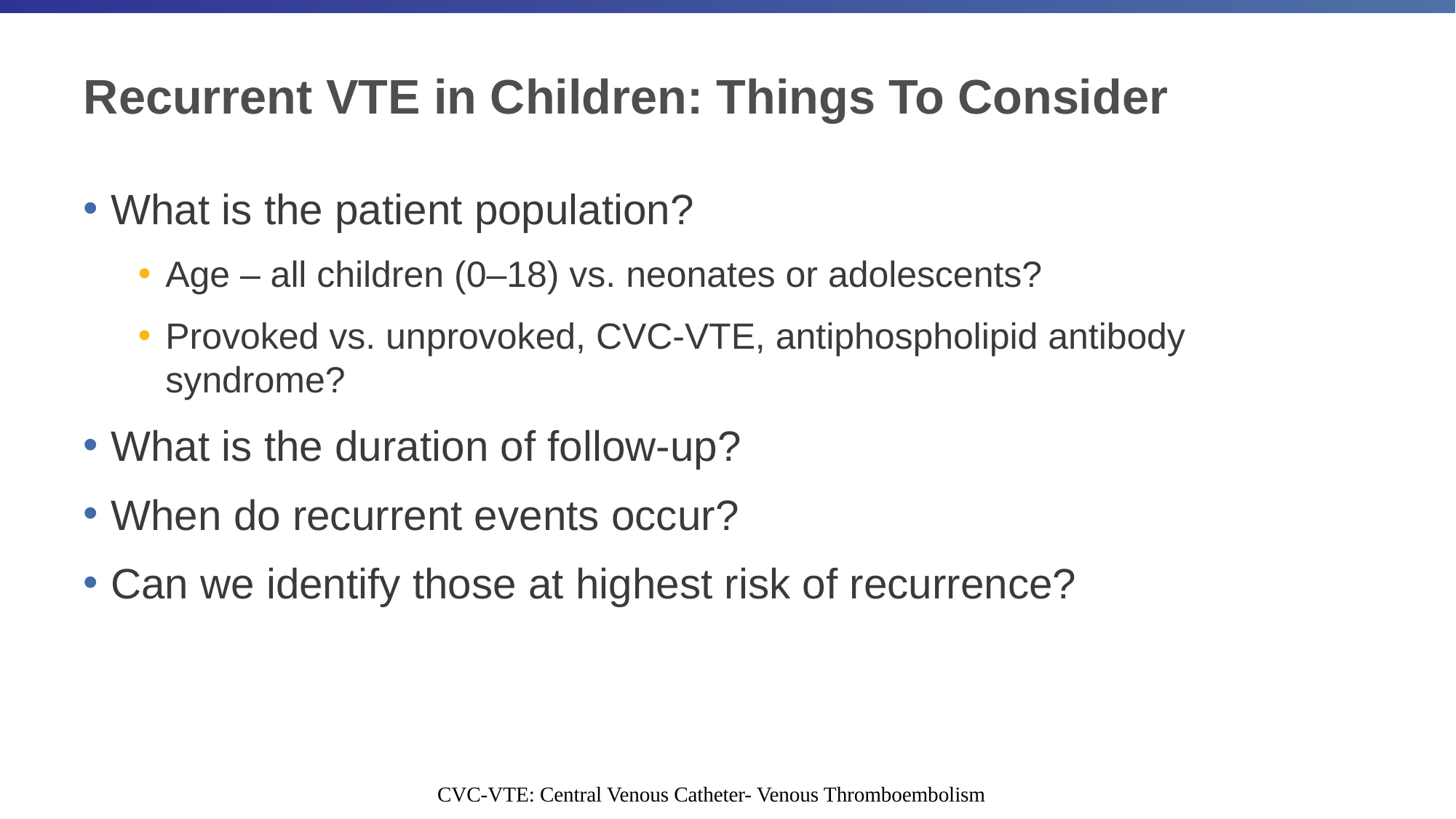

# Recurrent VTE in Children: Things To Consider
What is the patient population?
Age – all children (0–18) vs. neonates or adolescents?
Provoked vs. unprovoked, CVC-VTE, antiphospholipid antibody syndrome?
What is the duration of follow-up?
When do recurrent events occur?
Can we identify those at highest risk of recurrence?

CVC-VTE: Central Venous Catheter- Venous Thromboembolism